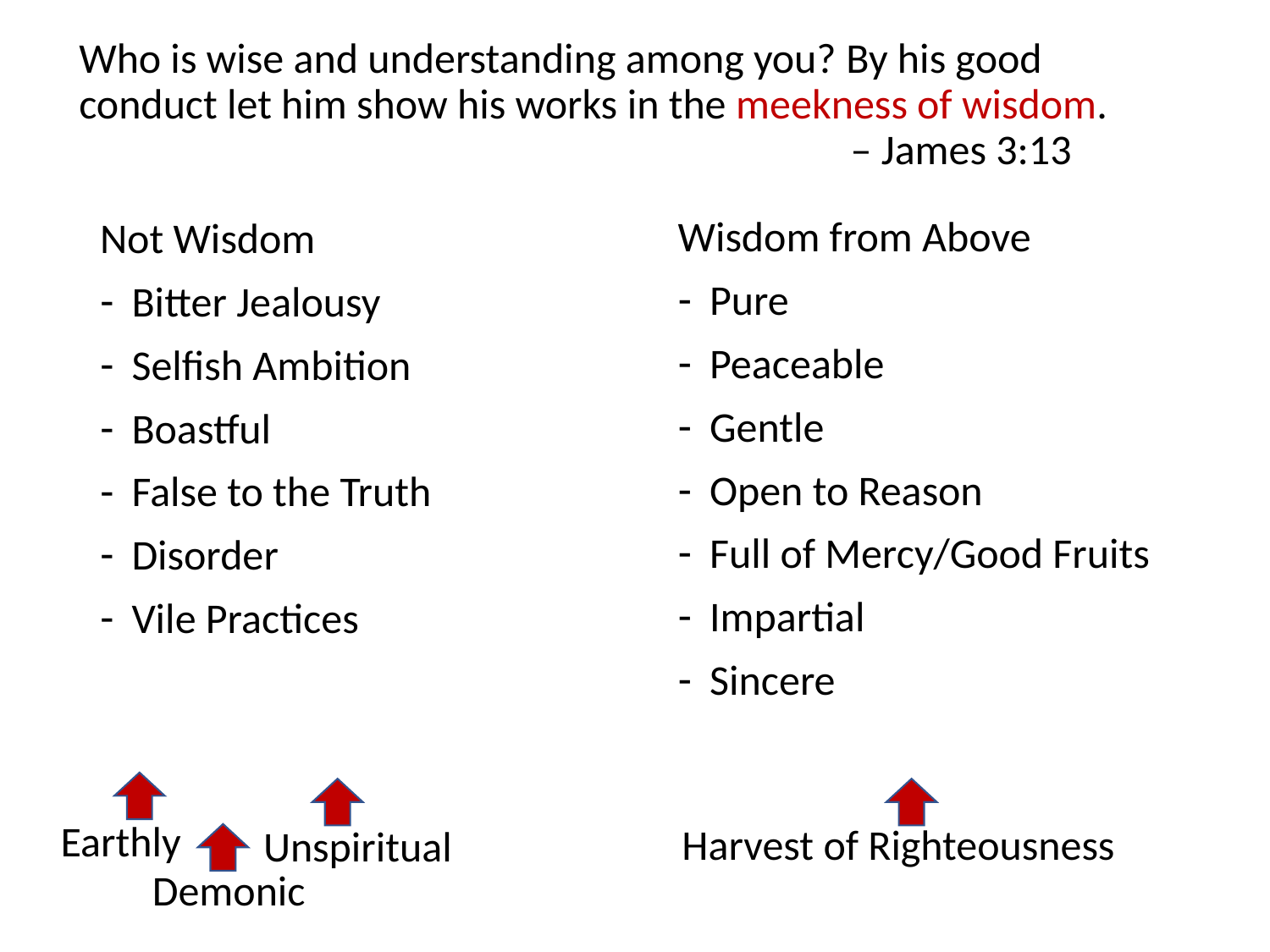

# Who is wise and understanding among you? By his good conduct let him show his works in the meekness of wisdom.						 – James 3:13
Not Wisdom
Bitter Jealousy
Selfish Ambition
Boastful
False to the Truth
Disorder
Vile Practices
Wisdom from Above
Pure
Peaceable
Gentle
Open to Reason
Full of Mercy/Good Fruits
Impartial
Sincere

Earthly
Harvest of Righteousness
Unspiritual

Demonic